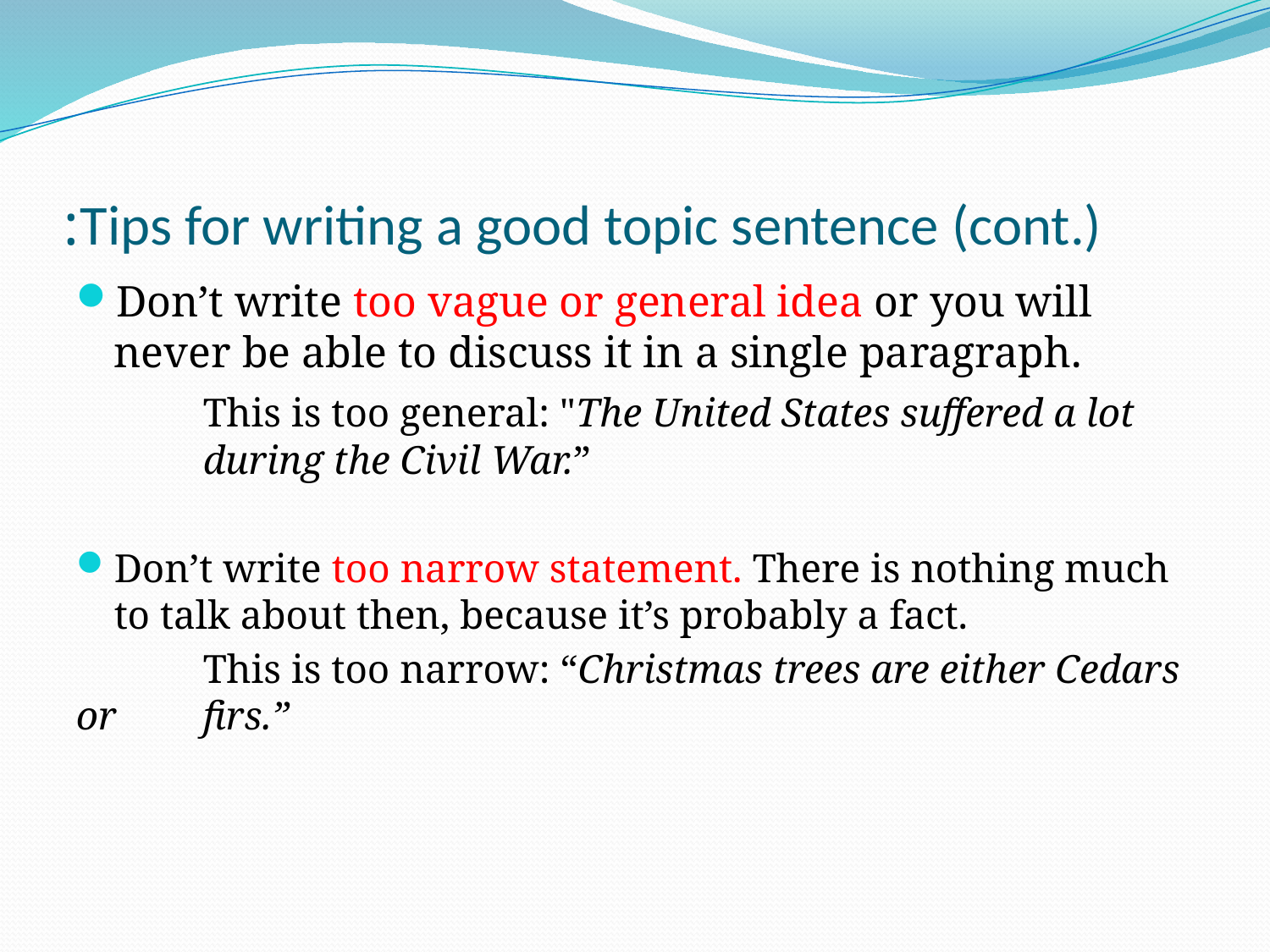

# Tips for writing a good topic sentence (cont.):
Don’t write too vague or general idea or you will never be able to discuss it in a single paragraph.
	This is too general: "The United States suffered a lot 	during the Civil War.”

Don’t write too narrow statement. There is nothing much to talk about then, because it’s probably a fact.
	This is too narrow: “Christmas trees are either Cedars or 	firs.”